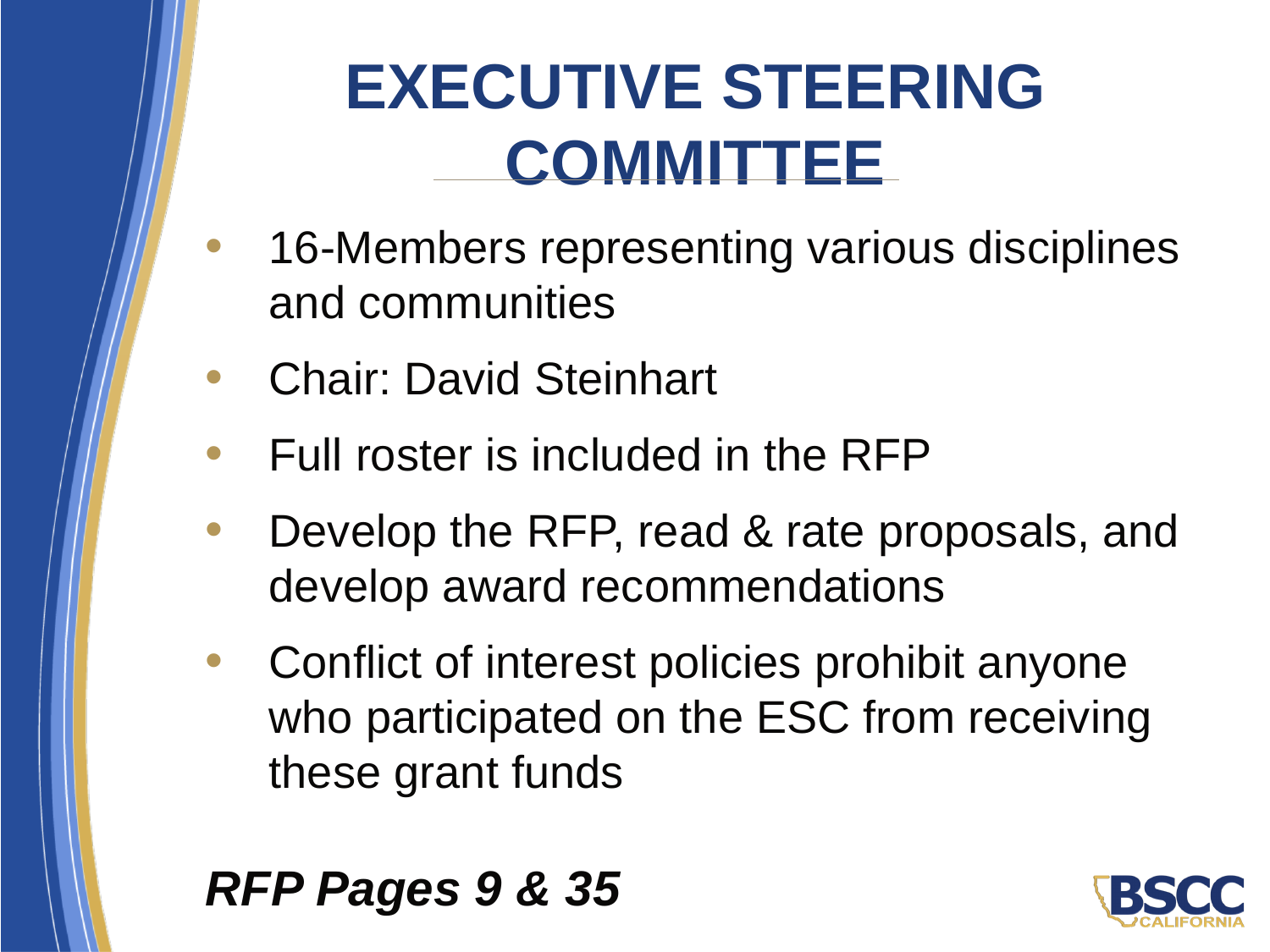

# Executive Steering Committee
16-Members representing various disciplines and communities

Chair: David Steinhart

Full roster is included in the RFP

Develop the RFP, read & rate proposals, and develop award recommendations

Conflict of interest policies prohibit anyone who participated on the ESC from receiving these grant funds

RFP Pages 9 & 35